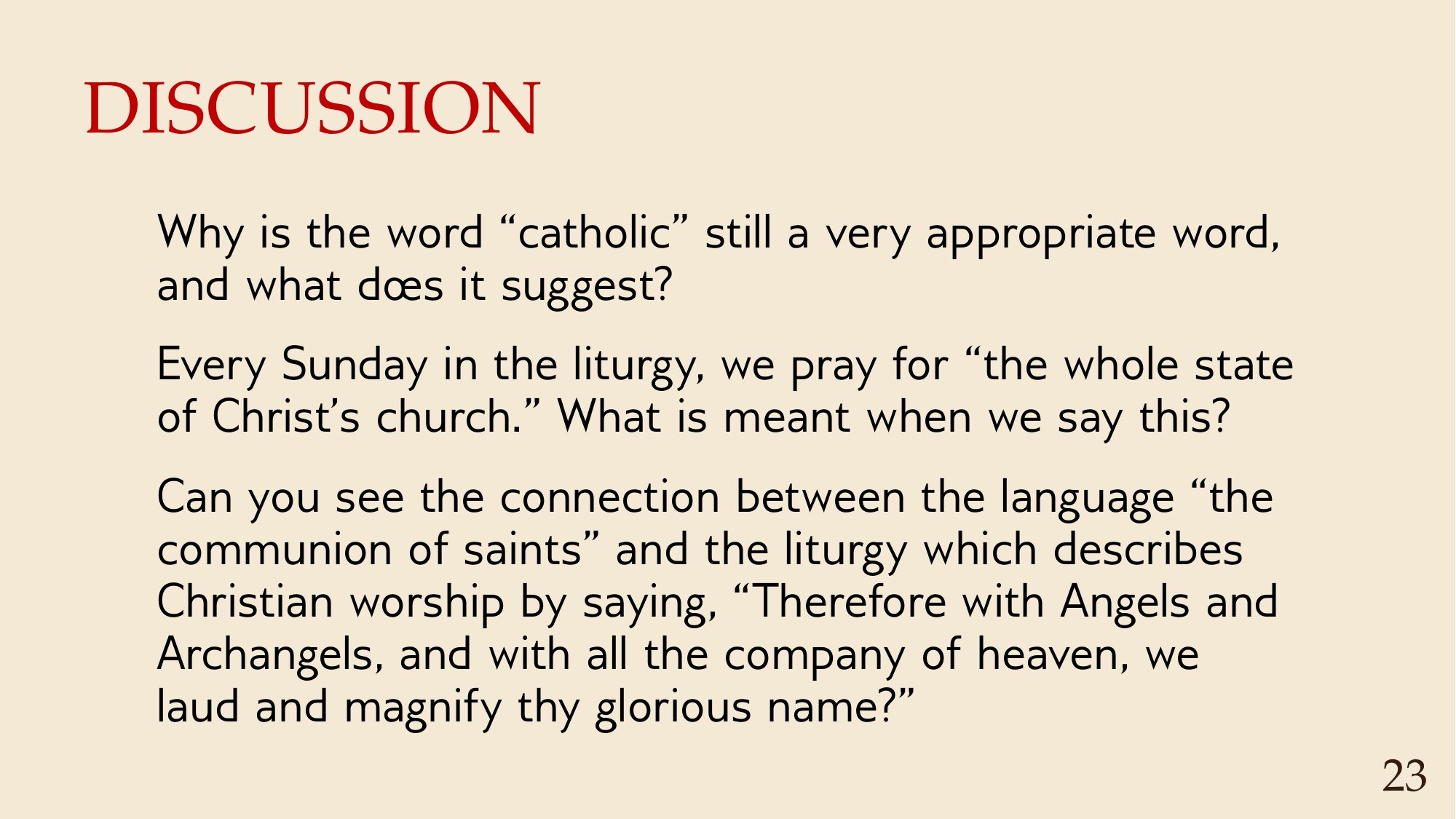

# DISCUSSION
Why is the word “catholic” still a very appropriate word, and what does it suggest?
Every Sunday in the liturgy, we pray for “the whole state of Christ’s church.” What is meant when we say this?
Can you see the connection between the language “the communion of saints” and the liturgy which describes Christian worship by saying, “Therefore with Angels and Archangels, and with all the company of heaven, we laud and magnify thy glorious name?”
23